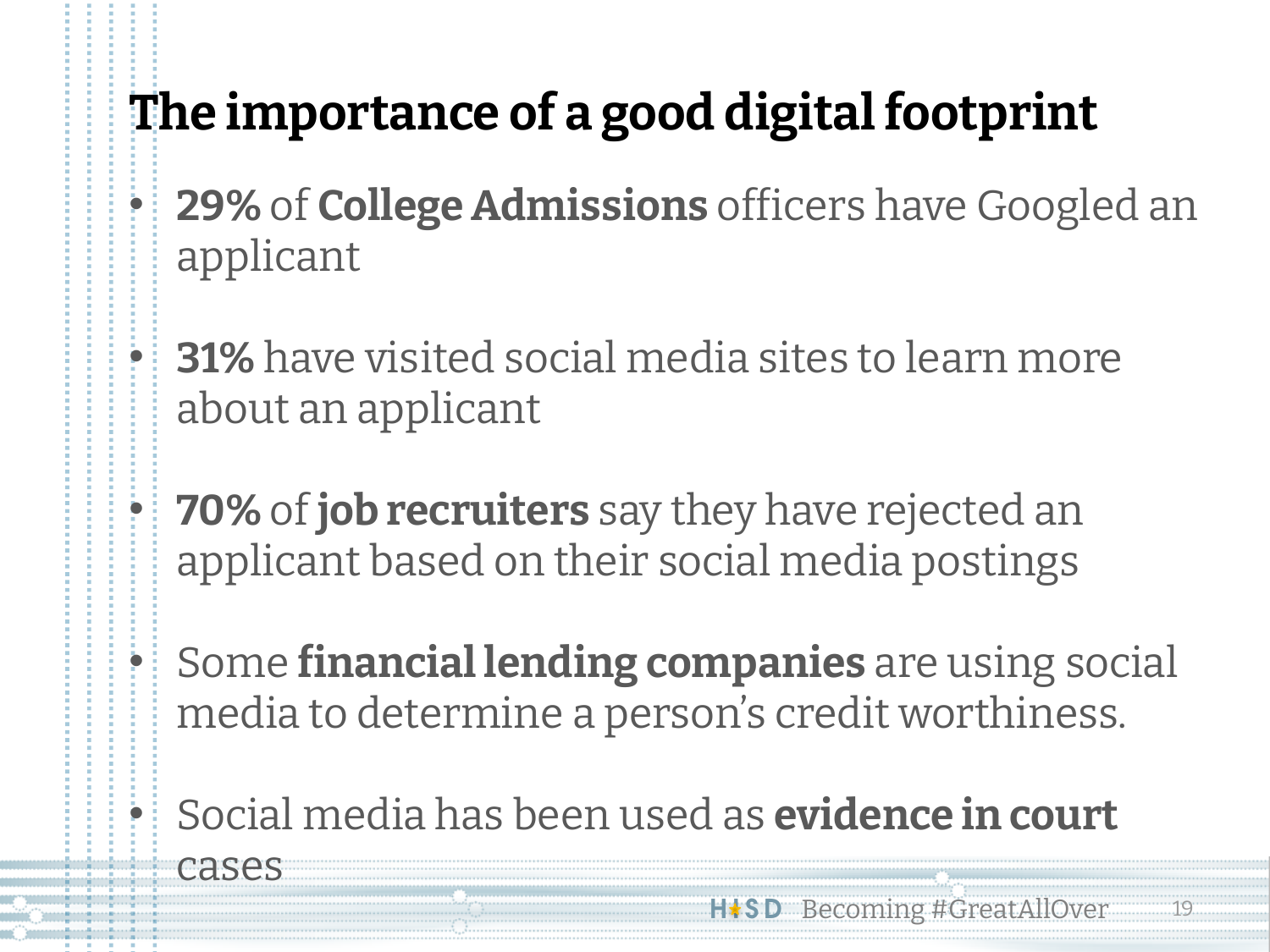

The importance of a good digital footprint

29% of College Admissions officers have Googled an applicant

31% have visited social media sites to learn more about an applicant

70% of job recruiters say they have rejected an applicant based on their social media postings

Some financial lending companies are using social media to determine a person’s credit worthiness.

Social media has been used as evidence in court cases

19